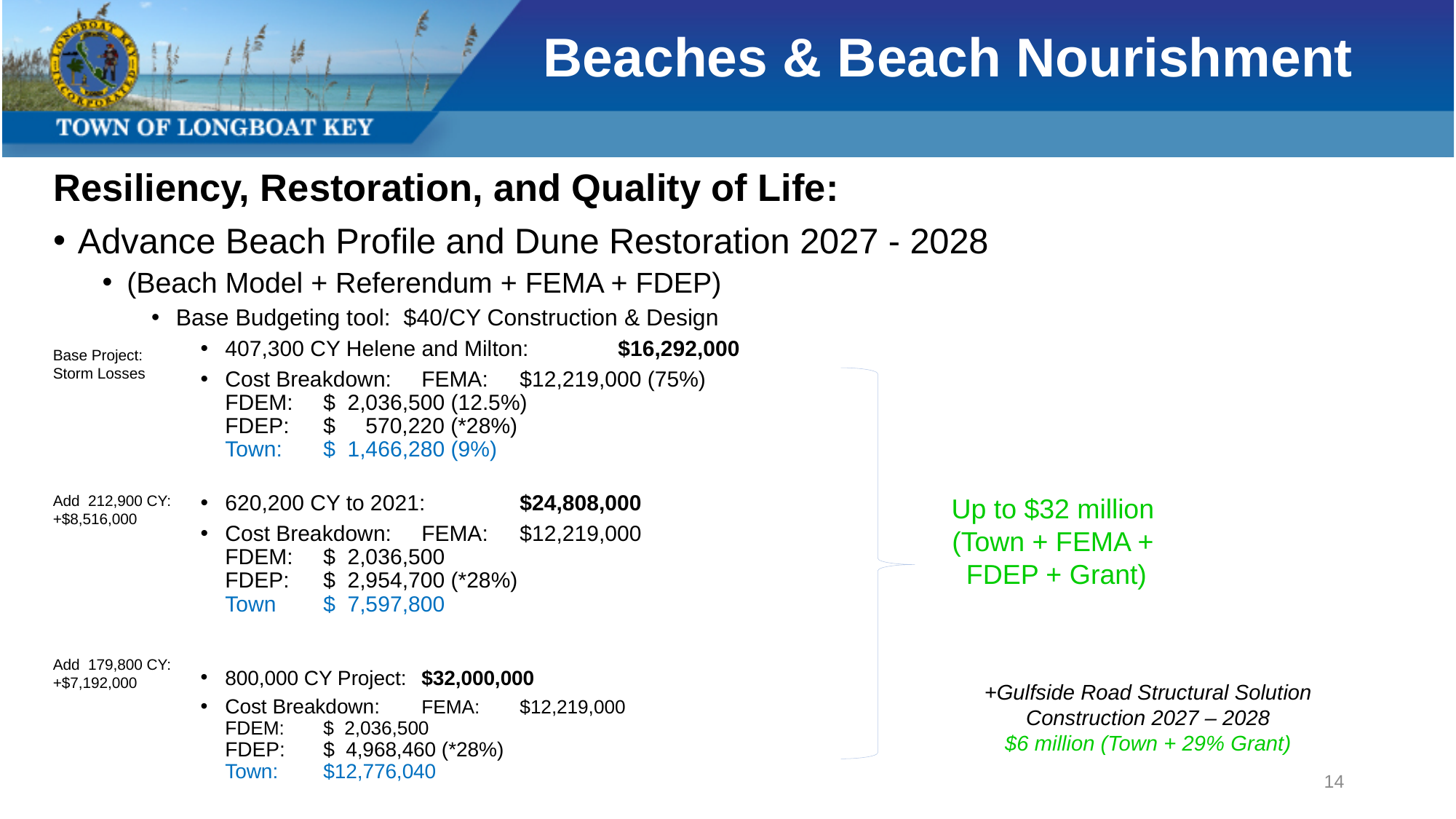

# Beaches & Beach Nourishment
Resiliency, Restoration, and Quality of Life:
Advance Beach Profile and Dune Restoration 2027 - 2028
(Beach Model + Referendum + FEMA + FDEP)
Base Budgeting tool:  $40/CY Construction & Design
407,300 CY Helene and Milton:	$16,292,000
Cost Breakdown:	FEMA:	$12,219,000 (75%)
			FDEM:	$  2,036,500 (12.5%)
			FDEP:	$     570,220 (*28%)
			Town:	$  1,466,280 (9%)
620,200 CY to 2021:		$24,808,000
Cost Breakdown:	FEMA:	$12,219,000
			FDEM:	$  2,036,500
			FDEP:	$  2,954,700 (*28%)
			Town	$  7,597,800

800,000 CY Project:		$32,000,000
Cost Breakdown:	FEMA:	$12,219,000
			FDEM:	$  2,036,500
			FDEP:	$  4,968,460 (*28%)
			Town:	$12,776,040

Base Project:
Storm Losses

Add  212,900 CY:
+$8,516,000
Up to $32 million
(Town + FEMA +
FDEP + Grant)
Add  179,800 CY:
+$7,192,000
+Gulfside Road Structural Solution Construction 2027 – 2028
$6 million (Town + 29% Grant)

14